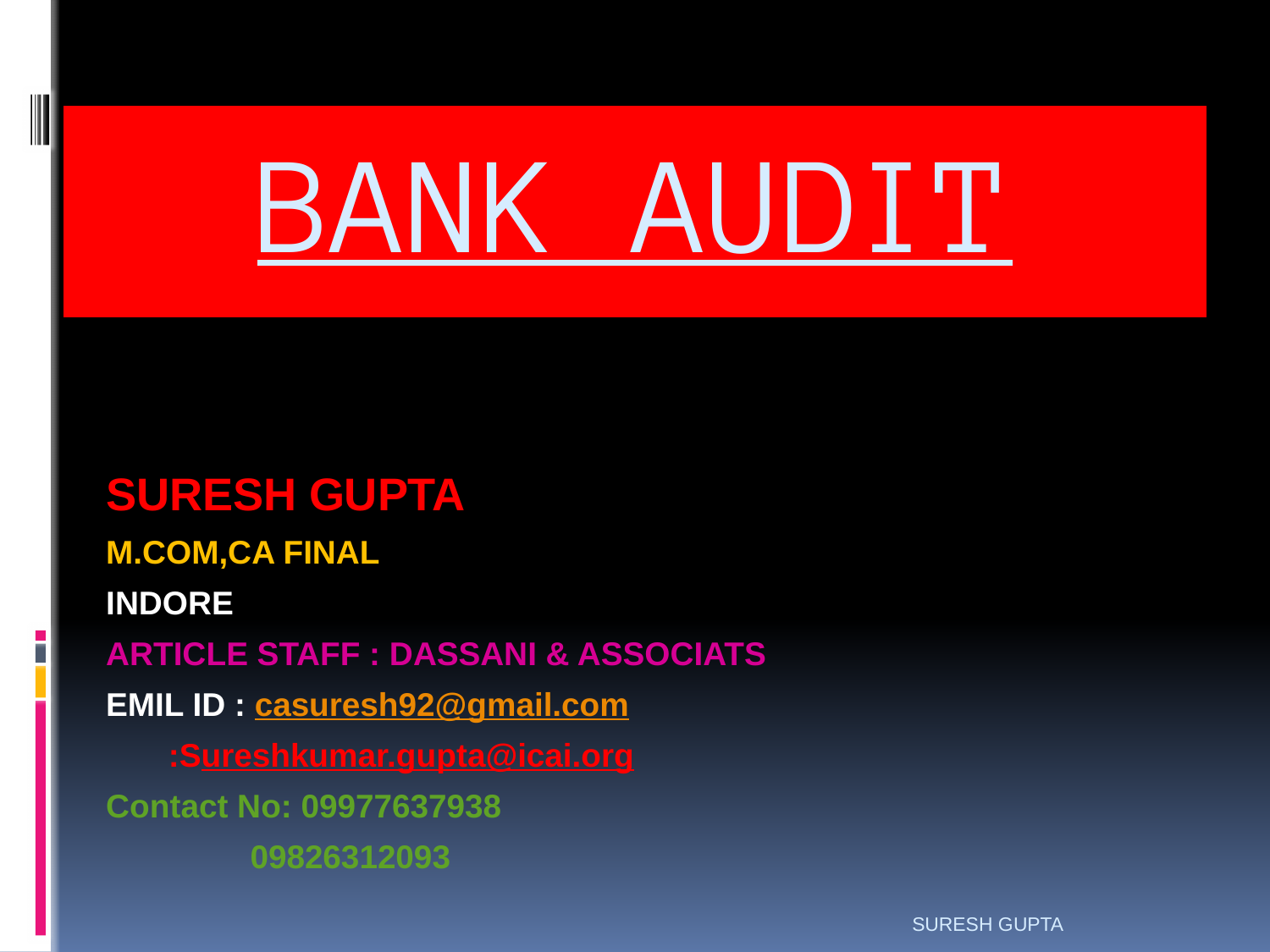

# BANK AUDIT

SURESH GUPTA
M.COM,CA FINAL
INDORE
ARTICLE STAFF : DASSANI & ASSOCIATS
EMIL ID : casuresh92@gmail.com
		  :Sureshkumar.gupta@icai.org
Contact No: 09977637938
		           09826312093
SURESH GUPTA